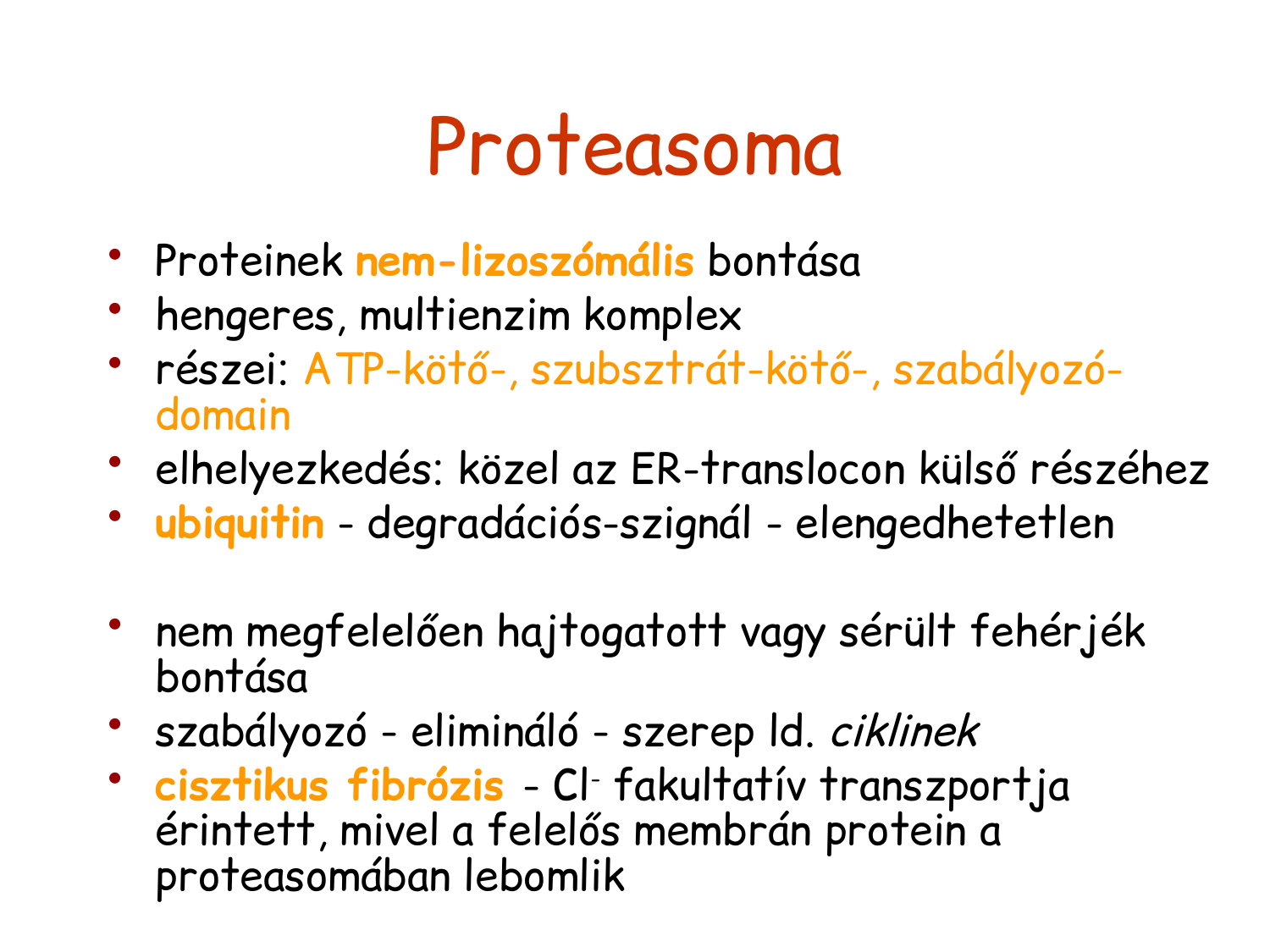

# Proteasoma
Proteinek nem-lizoszómális bontása
hengeres, multienzim komplex
részei: ATP-kötő-, szubsztrát-kötő-, szabályozó-domain
elhelyezkedés: közel az ER-translocon külső részéhez
ubiquitin - degradációs-szignál - elengedhetetlen

nem megfelelően hajtogatott vagy sérült fehérjék bontása
szabályozó - elimináló - szerep ld. ciklinek
cisztikus fibrózis - Cl- fakultatív transzportja érintett, mivel a felelős membrán protein a proteasomában lebomlik